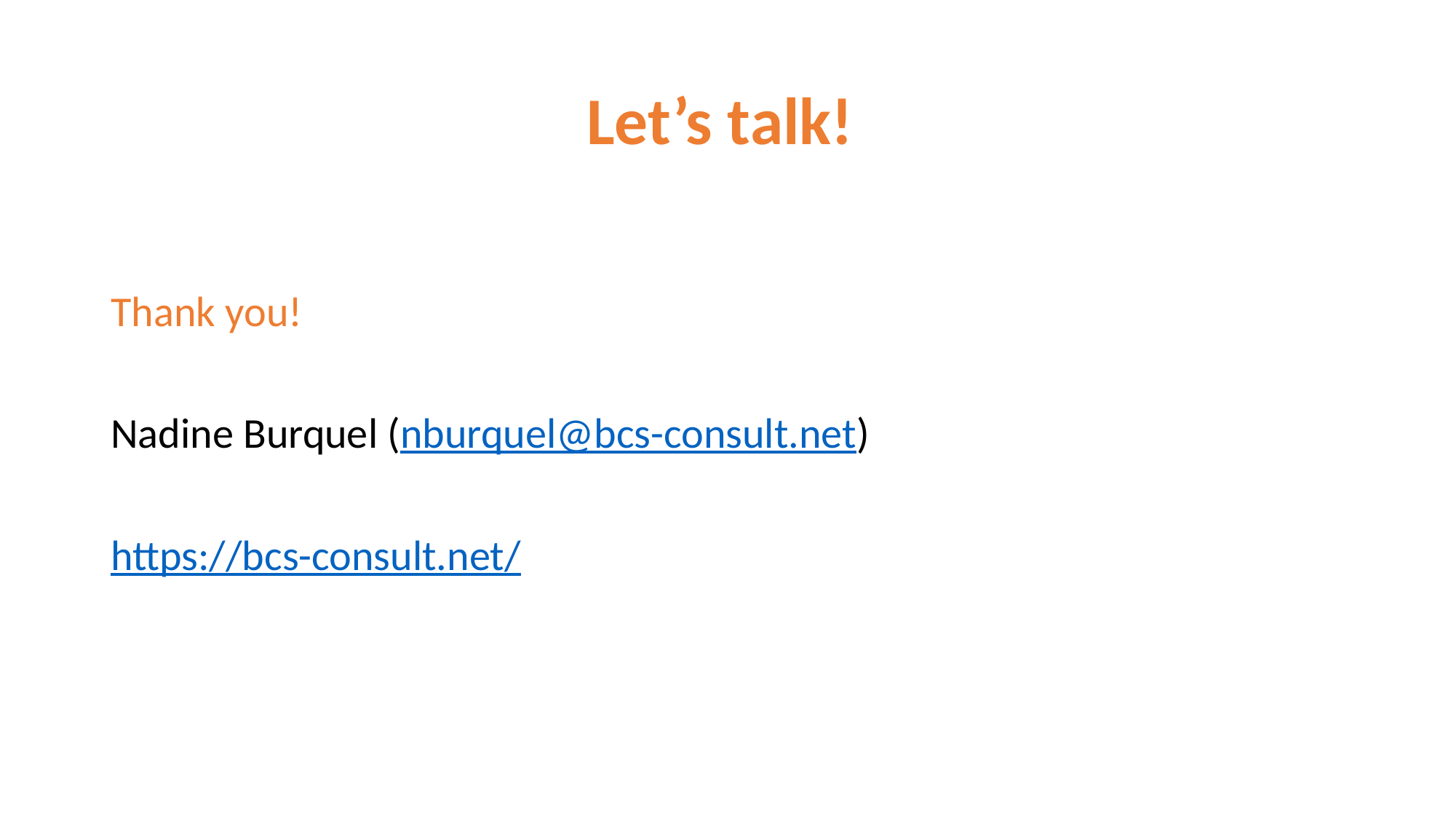

# Let’s talk!

Thank you!

Nadine Burquel (nburquel@bcs-consult.net)

https://bcs-consult.net/